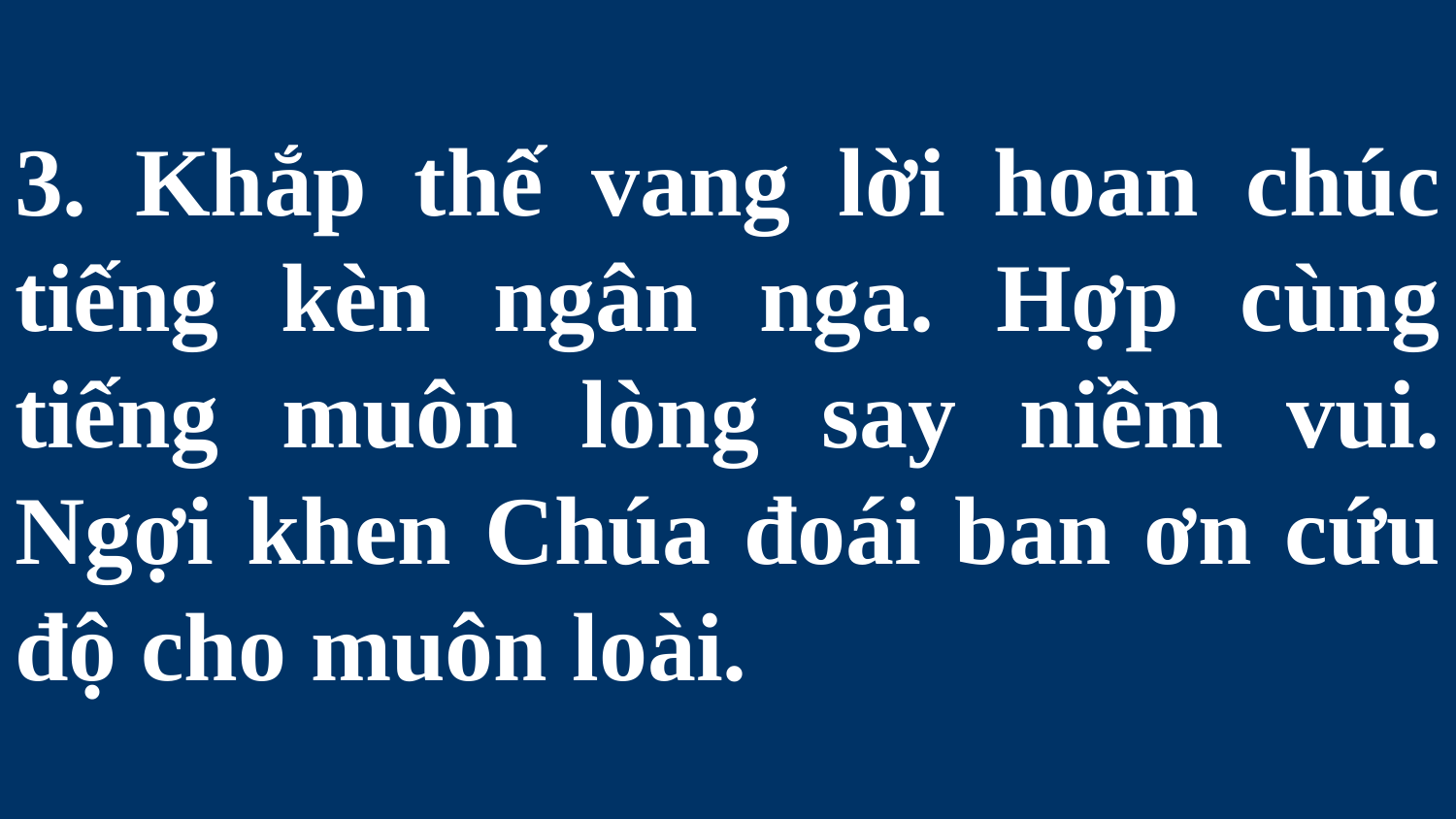

# 3. Khắp thế vang lời hoan chúc tiếng kèn ngân nga. Hợp cùng tiếng muôn lòng say niềm vui. Ngợi khen Chúa đoái ban ơn cứu độ cho muôn loài.